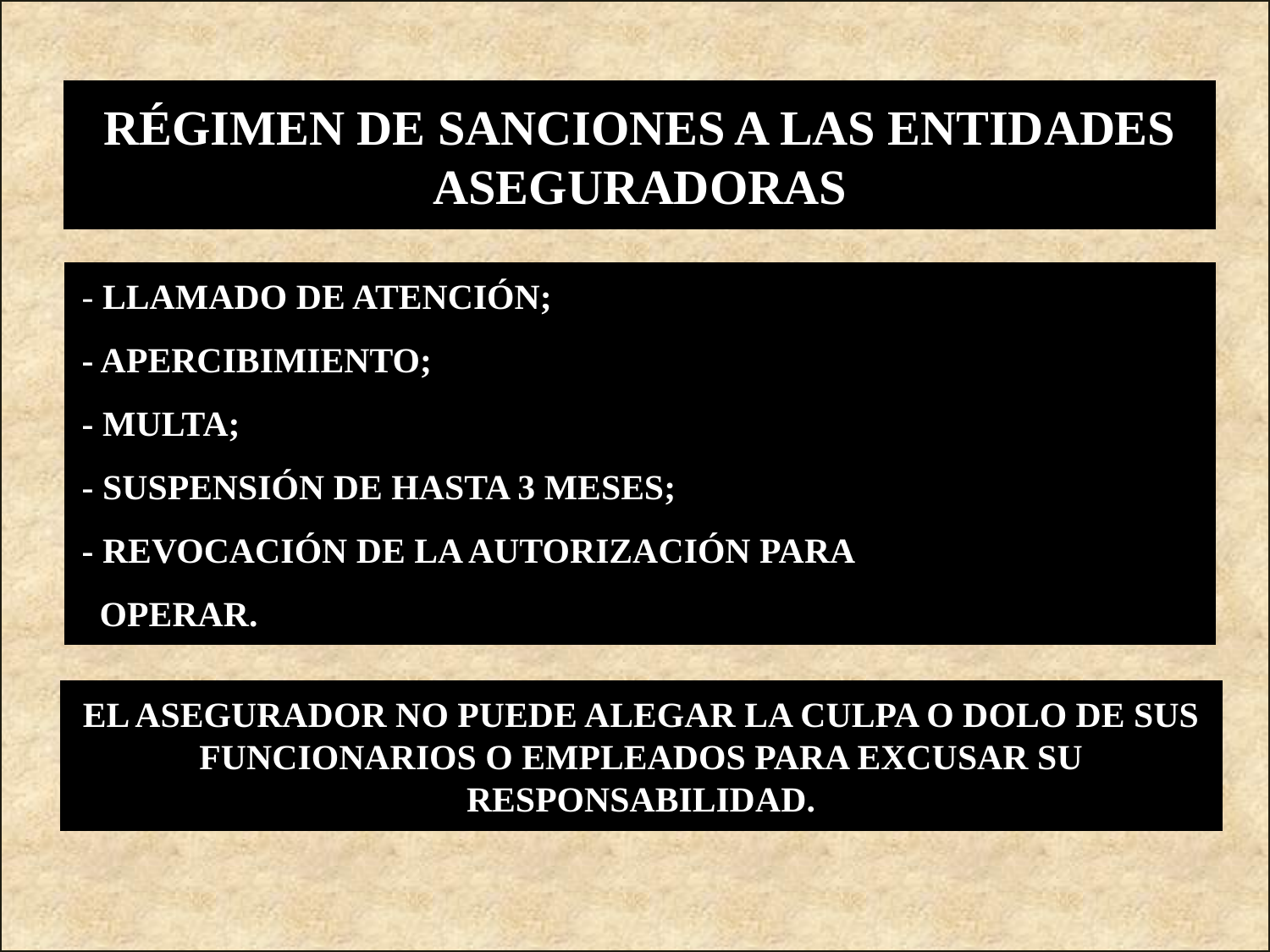

RÉGIMEN DE SANCIONES A LAS ENTIDADES ASEGURADORAS
- LLAMADO DE ATENCIÓN;
- APERCIBIMIENTO;
- MULTA;
- SUSPENSIÓN DE HASTA 3 MESES;
- REVOCACIÓN DE LA AUTORIZACIÓN PARA
  OPERAR.
EL ASEGURADOR NO PUEDE ALEGAR LA CULPA O DOLO DE SUS FUNCIONARIOS O EMPLEADOS PARA EXCUSAR SU RESPONSABILIDAD.